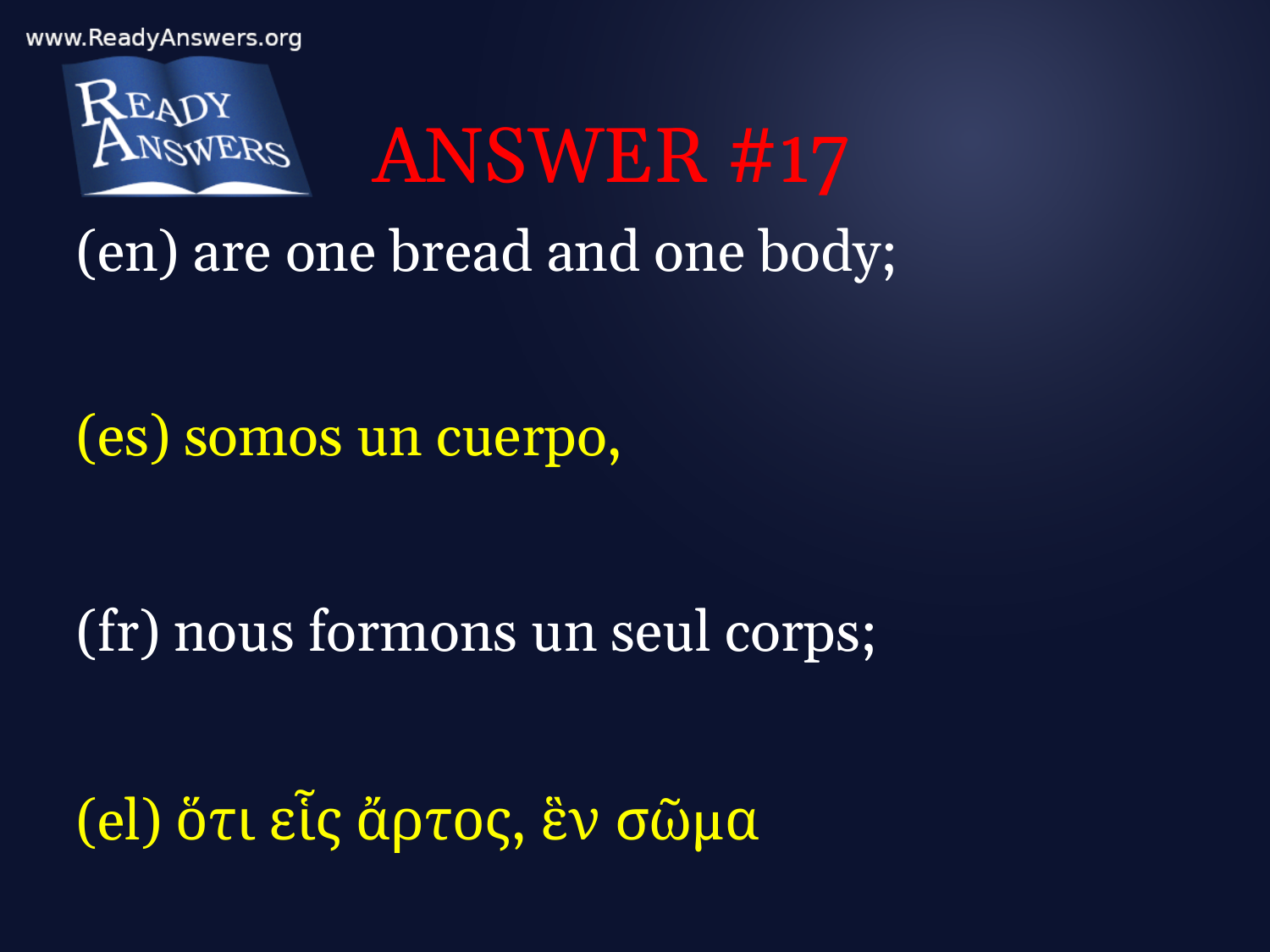

# ANSWER #17
(en) are one bread and one body;
(es) somos un cuerpo,
(fr) nous formons un seul corps;
(el) ὅτι εἷς ἄρτος, ἓν σῶμα